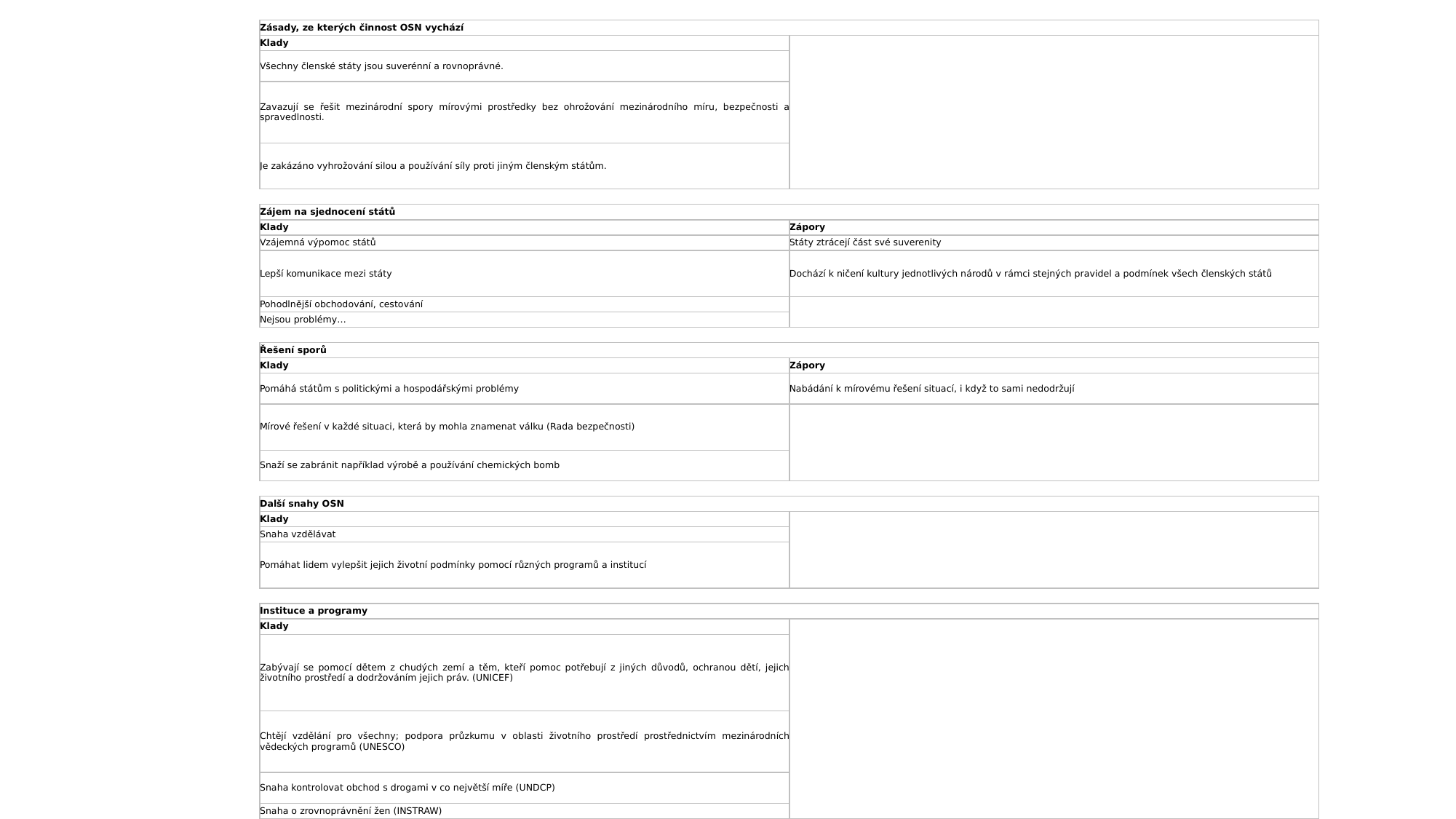

| Zásady, ze kterých činnost OSN vychází |  |
| --- | --- |
| Klady |  |
| Všechny členské státy jsou suverénní a rovnoprávné. |  |
| Zavazují se řešit mezinárodní spory mírovými prostředky bez ohrožování mezinárodního míru, bezpečnosti a spravedlnosti. |  |
| Je zakázáno vyhrožování silou a používání síly proti jiným členským státům. |  |
|  |  |
| Zájem na sjednocení států |  |
| Klady | Zápory |
| Vzájemná výpomoc států | Státy ztrácejí část své suverenity |
| Lepší komunikace mezi státy | Dochází k ničení kultury jednotlivých národů v rámci stejných pravidel a podmínek všech členských států |
| Pohodlnější obchodování, cestování |  |
| Nejsou problémy… |  |
|  |  |
| Řešení sporů |  |
| Klady | Zápory |
| Pomáhá státům s politickými a hospodářskými problémy | Nabádání k mírovému řešení situací, i když to sami nedodržují |
| Mírové řešení v každé situaci, která by mohla znamenat válku (Rada bezpečnosti) |  |
| Snaží se zabránit například výrobě a používání chemických bomb |  |
|  |  |
| Další snahy OSN |  |
| Klady |  |
| Snaha vzdělávat |  |
| Pomáhat lidem vylepšit jejich životní podmínky pomocí různých programů a institucí |  |
|  |  |
| Instituce a programy |  |
| Klady |  |
| Zabývají se pomocí dětem z chudých zemí a těm, kteří pomoc potřebují z jiných důvodů, ochranou dětí, jejich životního prostředí a dodržováním jejich práv. (UNICEF) |  |
| Chtějí vzdělání pro všechny; podpora průzkumu v oblasti životního prostředí prostřednictvím mezinárodních vědeckých programů (UNESCO) |  |
| Snaha kontrolovat obchod s drogami v co největší míře (UNDCP) |  |
| Snaha o zrovnoprávnění žen (INSTRAW) |  |
#